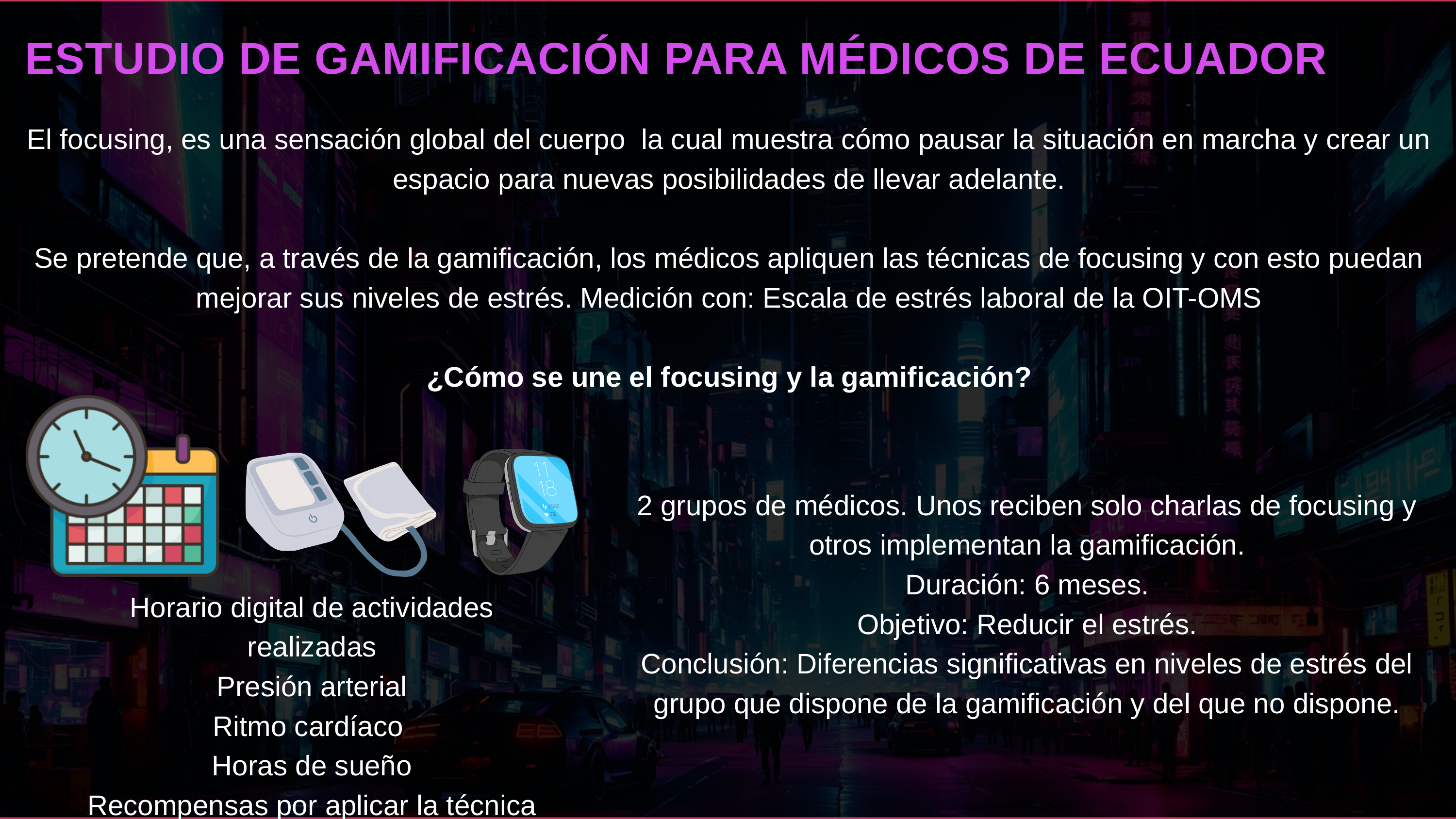

ESTUDIO DE GAMIFICACIÓN PARA MÉDICOS DE ECUADOR
El focusing, es una sensación global del cuerpo  la cual muestra cómo pausar la situación en marcha y crear un espacio para nuevas posibilidades de llevar adelante.

Se pretende que, a través de la gamificación, los médicos apliquen las técnicas de focusing y con esto puedan mejorar sus niveles de estrés. Medición con: Escala de estrés laboral de la OIT-OMS

¿Cómo se une el focusing y la gamificación?

2 grupos de médicos. Unos reciben solo charlas de focusing y otros implementan la gamificación.
Duración: 6 meses.
Objetivo: Reducir el estrés.
Conclusión: Diferencias significativas en niveles de estrés del grupo que dispone de la gamificación y del que no dispone.
Horario digital de actividades realizadas
Presión arterial
Ritmo cardíaco
Horas de sueño
Recompensas por aplicar la técnica